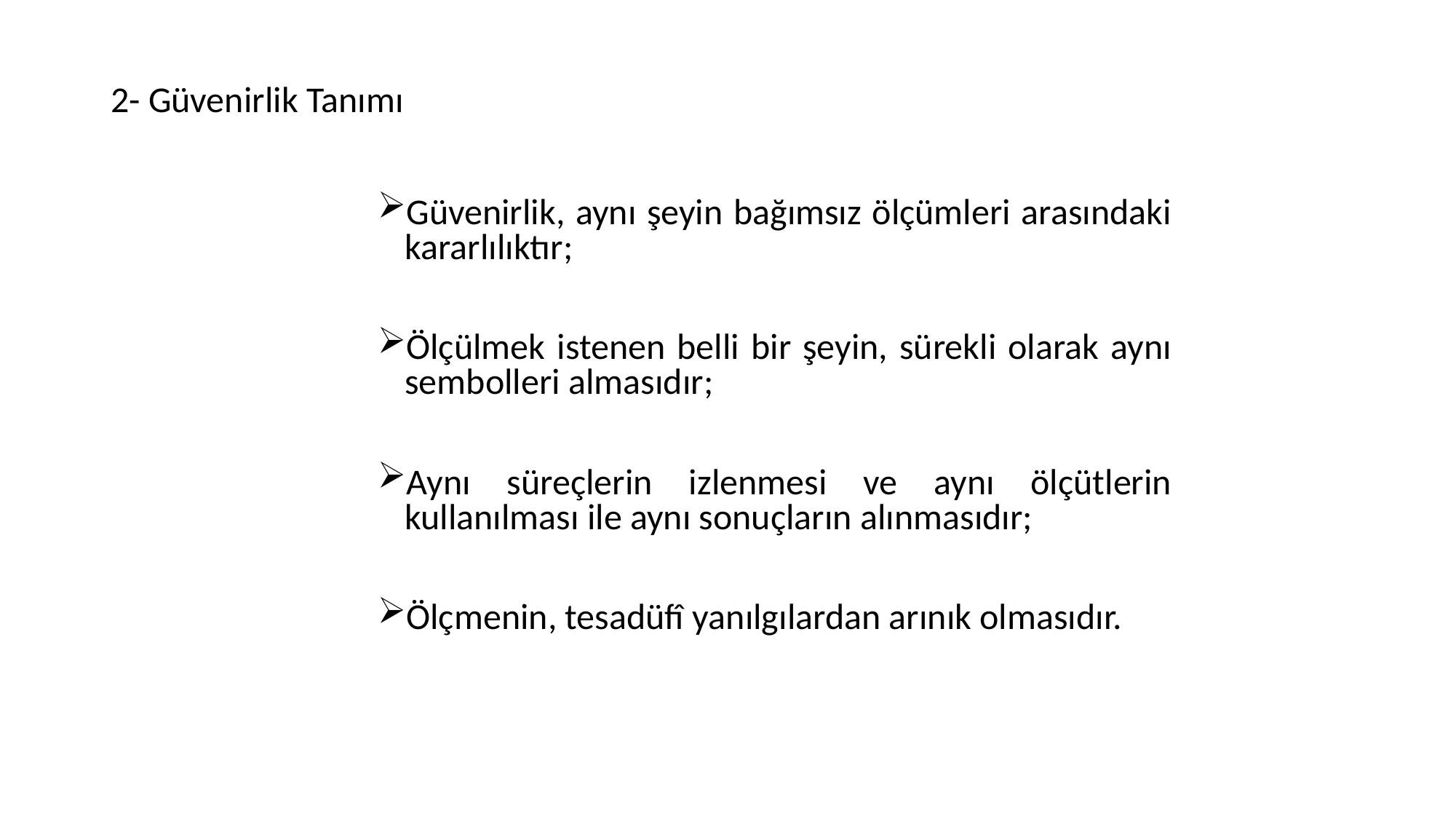

# 2- Güvenirlik Tanımı
Güvenirlik, aynı şeyin bağımsız ölçümleri arasındaki kararlılıktır;

Ölçülmek istenen belli bir şeyin, sürekli olarak aynı sembolleri almasıdır;

Aynı süreçlerin izlenmesi ve aynı ölçütlerin kullanılması ile aynı sonuçların alınmasıdır;

Ölçmenin, tesadüfî yanılgılardan arınık olmasıdır.